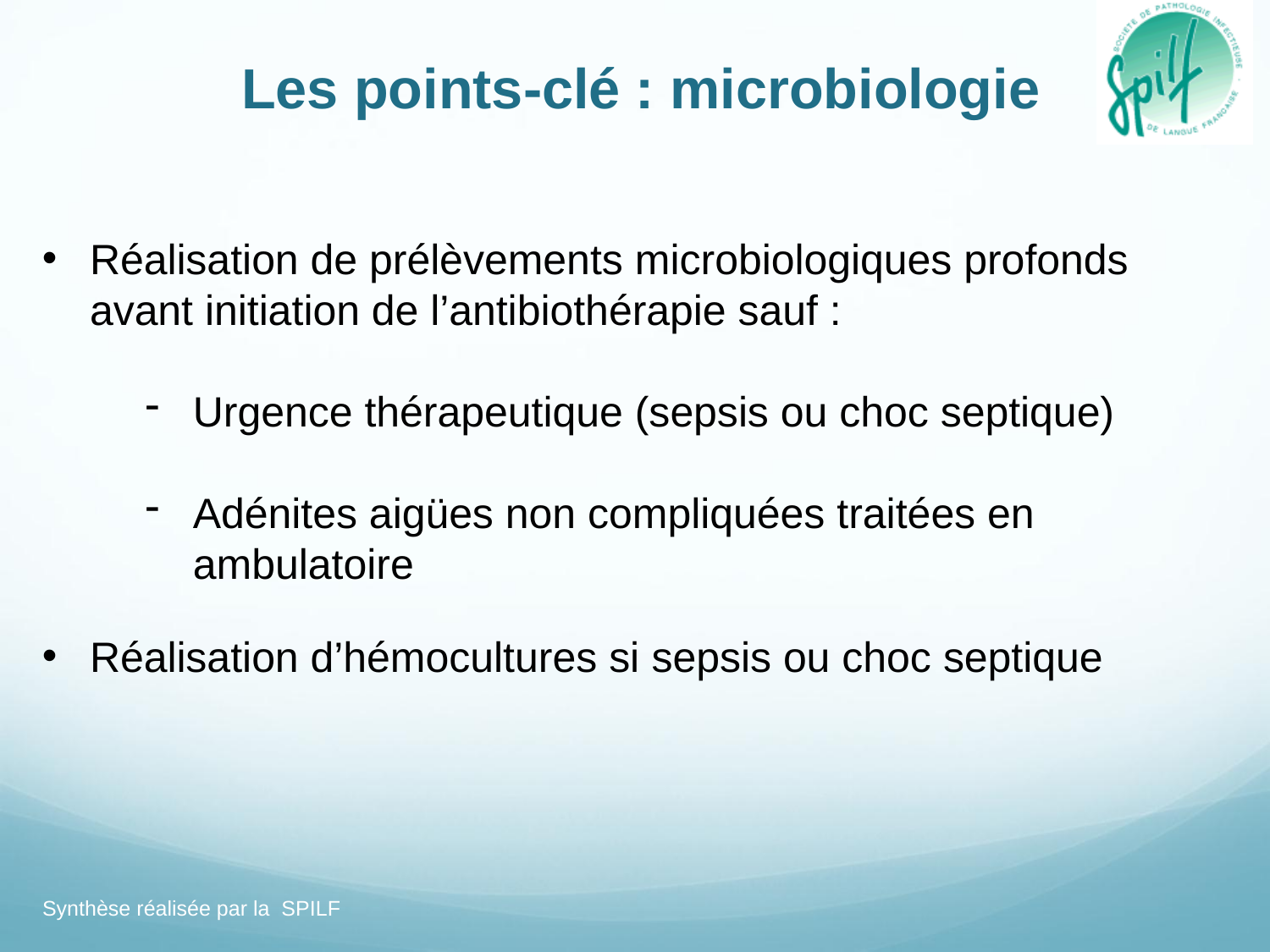

Les points-clé : microbiologie
Réalisation de prélèvements microbiologiques profonds avant initiation de l’antibiothérapie sauf :

Urgence thérapeutique (sepsis ou choc septique)

Adénites aigües non compliquées traitées en ambulatoire

Réalisation d’hémocultures si sepsis ou choc septique

Synthèse réalisée par la  SPILF